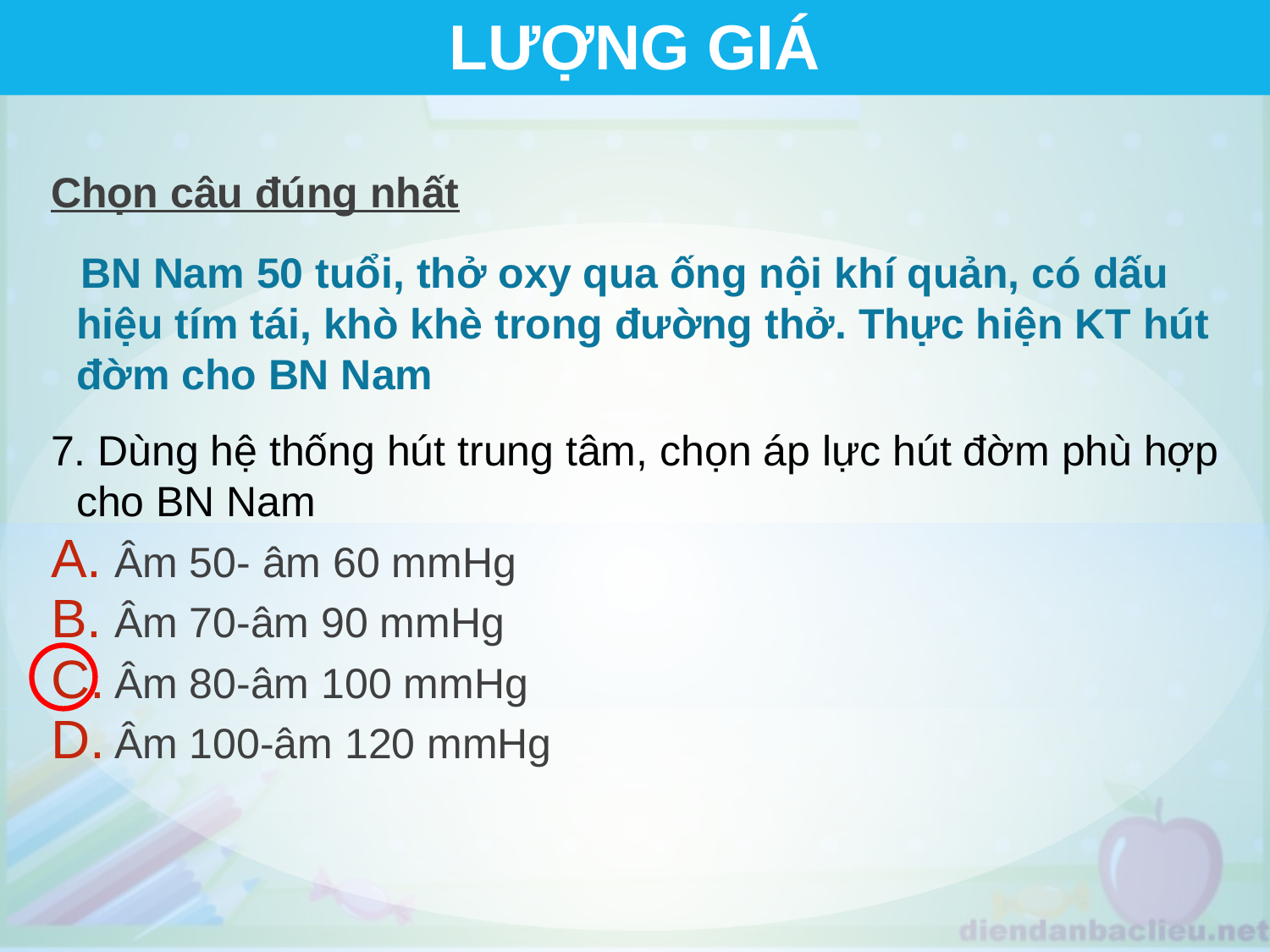

LƯỢNG GIÁ
Chọn câu đúng nhất

    BN Nam 50 tuổi, thở oxy qua ống nội khí quản, có dấu hiệu tím tái, khò khè trong đường thở. Thực hiện KT hút đờm cho BN Nam

7. Dùng hệ thống hút trung tâm, chọn áp lực hút đờm phù hợp cho BN Nam
Âm 50- âm 60 mmHg
Âm 70-âm 90 mmHg
Âm 80-âm 100 mmHg
Âm 100-âm 120 mmHg